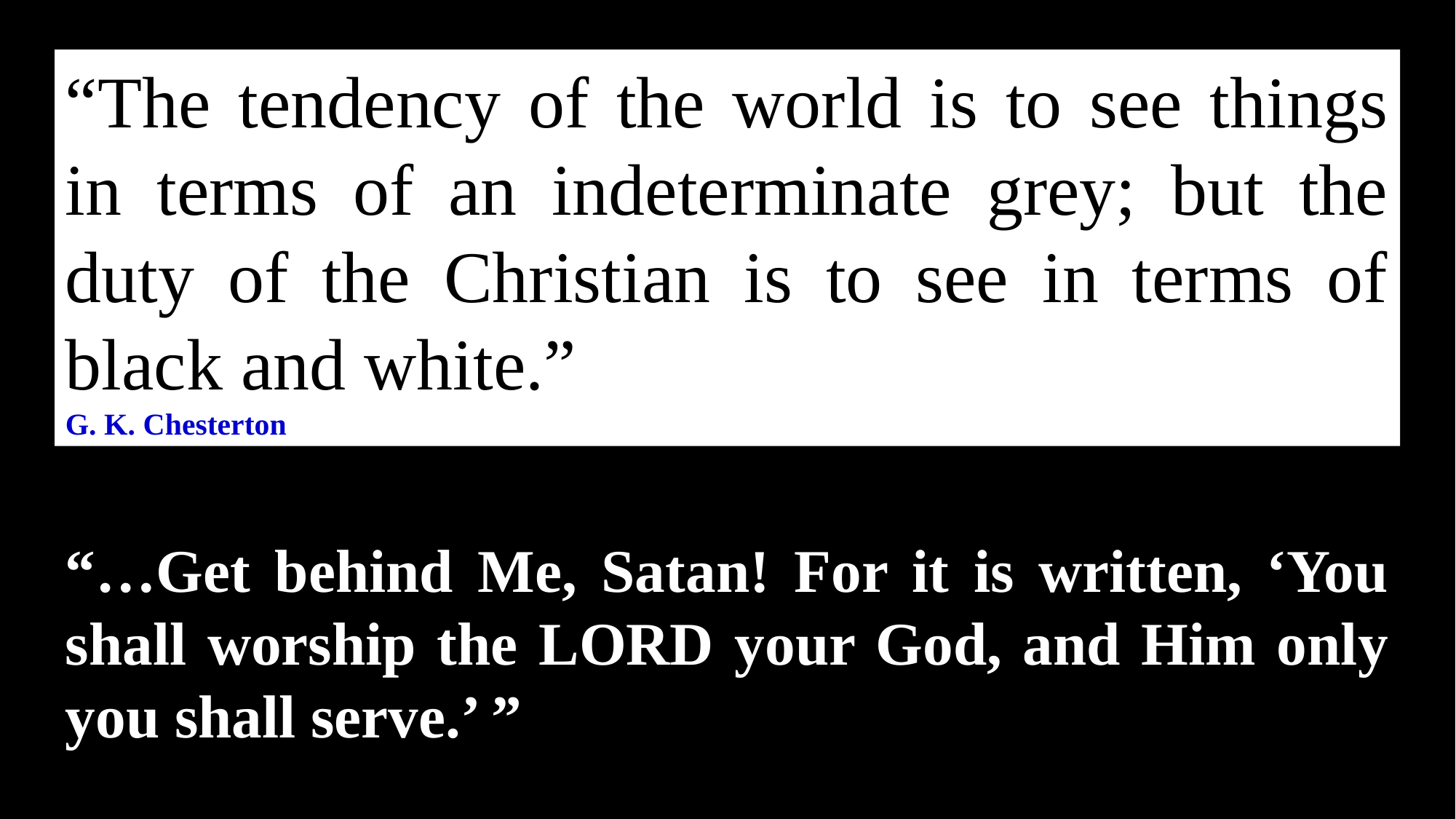

“The tendency of the world is to see things in terms of an indeterminate grey; but the duty of the Christian is to see in terms of black and white.”
G. K. Chesterton
“…Get behind Me, Satan! For it is written, ‘You shall worship the LORD your God, and Him only you shall serve.’ ”